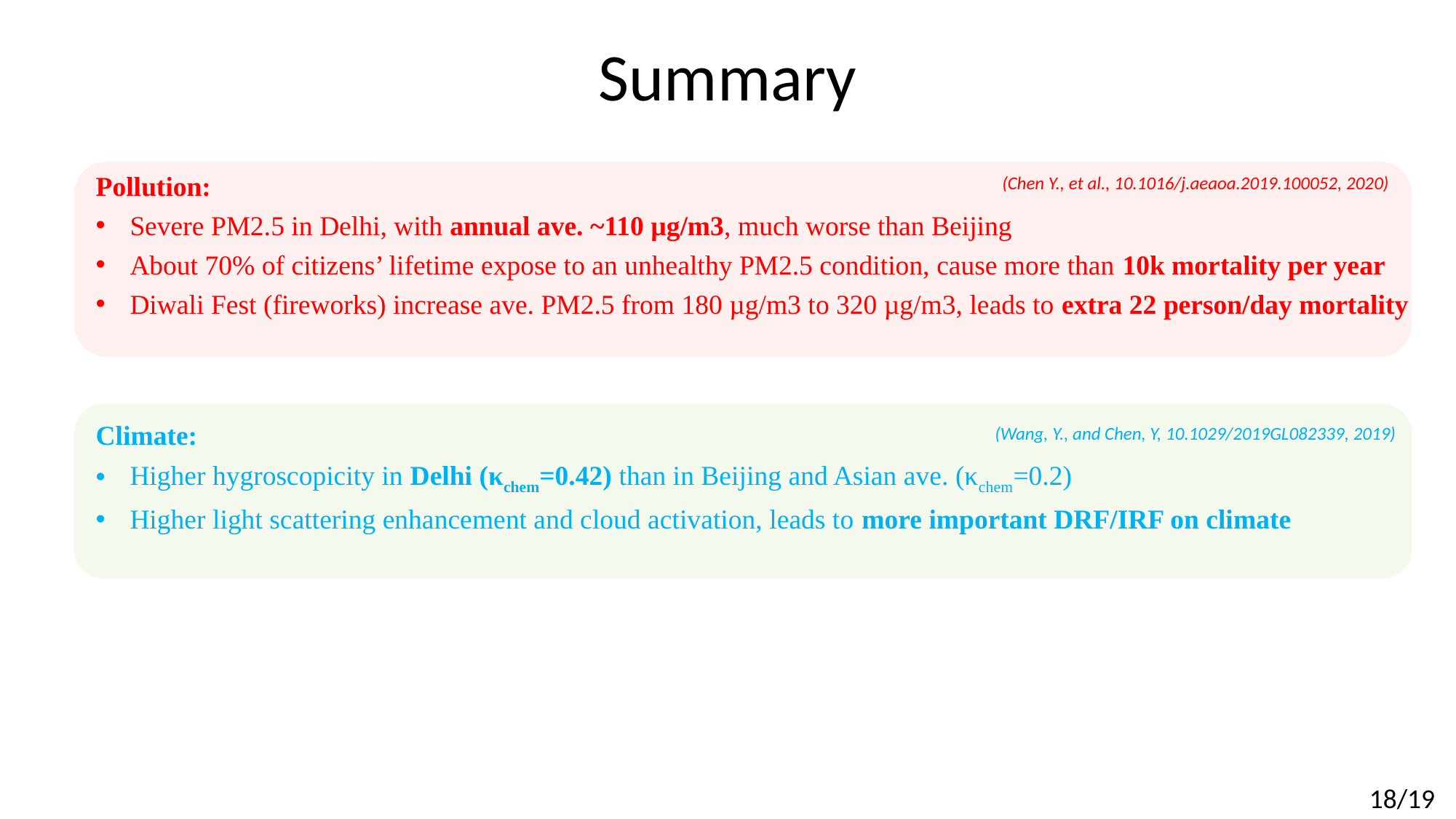

# Summary

Pollution:
Severe PM2.5 in Delhi, with annual ave. ~110 µg/m3, much worse than Beijing
About 70% of citizens’ lifetime expose to an unhealthy PM2.5 condition, cause more than 10k mortality per year
Diwali Fest (fireworks) increase ave. PM2.5 from 180 µg/m3 to 320 µg/m3, leads to extra 22 person/day mortality

Climate:
Higher hygroscopicity in Delhi (κchem=0.42) than in Beijing and Asian ave. (κchem=0.2)
Higher light scattering enhancement and cloud activation, leads to more important DRF/IRF on climate

(Chen Y., et al., 10.1016/j.aeaoa.2019.100052, 2020)

(Wang, Y., and Chen, Y, 10.1029/2019GL082339, 2019)
		  18/19